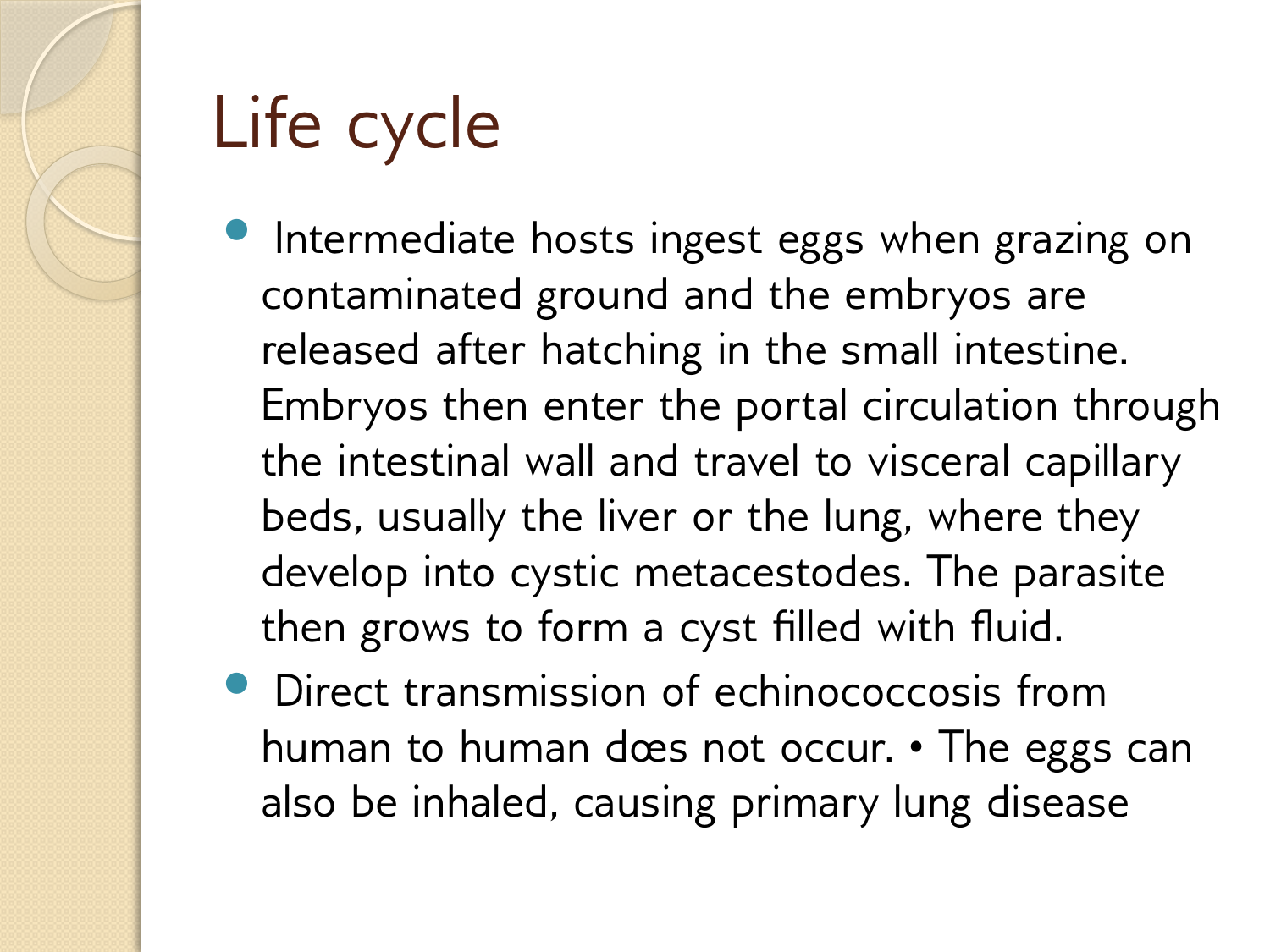

# Life cycle
 Intermediate hosts ingest eggs when grazing on contaminated ground and the embryos are released after hatching in the small intestine. Embryos then enter the portal circulation through the intestinal wall and travel to visceral capillary beds, usually the liver or the lung, where they develop into cystic metacestodes. The parasite then grows to form a cyst filled with fluid.
 Direct transmission of echinococcosis from human to human does not occur. • The eggs can also be inhaled, causing primary lung disease